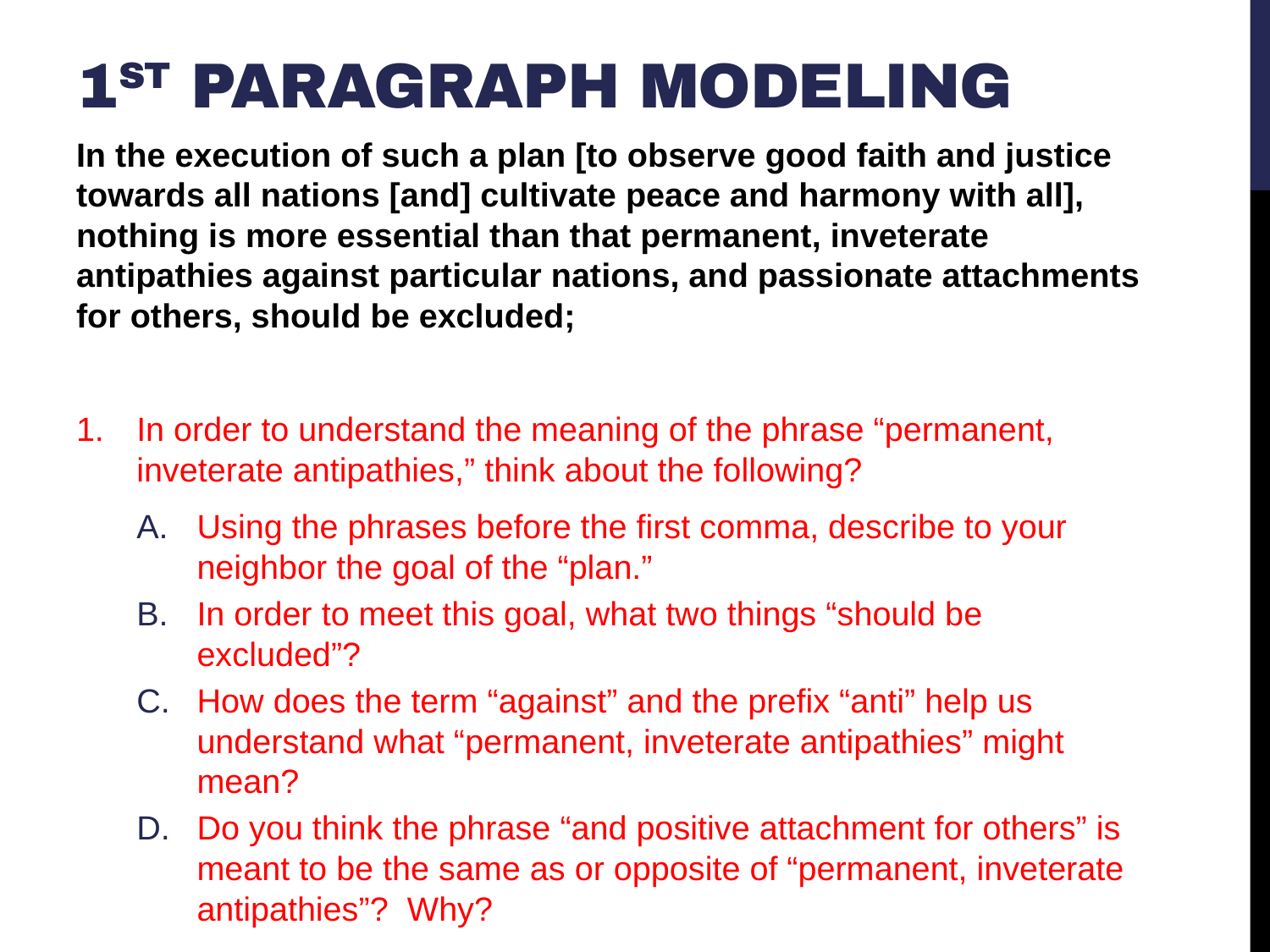

# 1st paragraph modeling
In the execution of such a plan [to observe good faith and justice towards all nations [and] cultivate peace and harmony with all], nothing is more essential than that permanent, inveterate antipathies against particular nations, and passionate attachments for others, should be excluded;

In order to understand the meaning of the phrase “permanent, inveterate antipathies,” think about the following?
Using the phrases before the first comma, describe to your neighbor the goal of the “plan.”
In order to meet this goal, what two things “should be excluded”?
How does the term “against” and the prefix “anti” help us understand what “permanent, inveterate antipathies” might mean?
Do you think the phrase “and positive attachment for others” is meant to be the same as or opposite of “permanent, inveterate antipathies”?  Why?